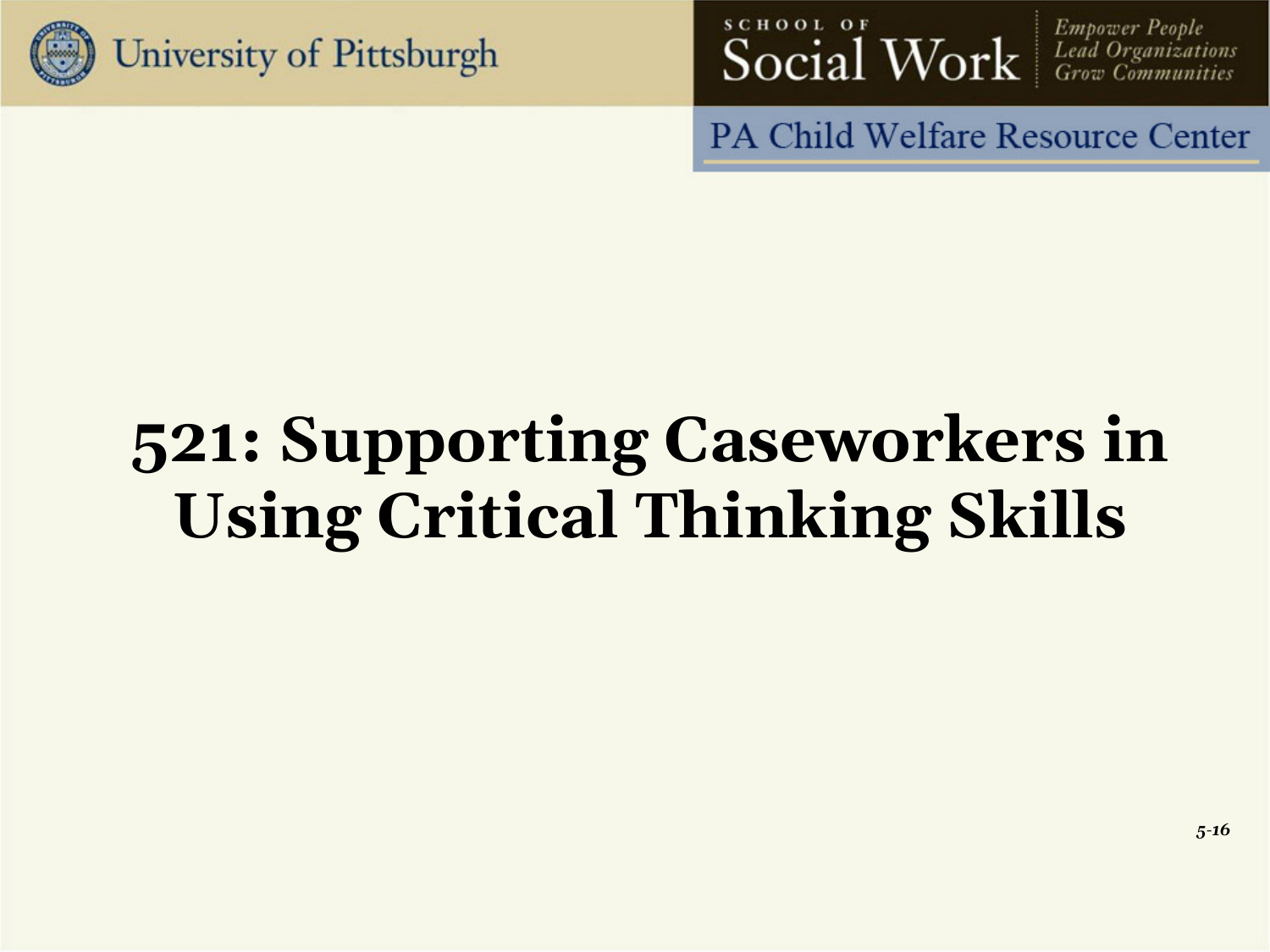

521: Supporting Caseworkers in Using Critical Thinking Skills

5-16